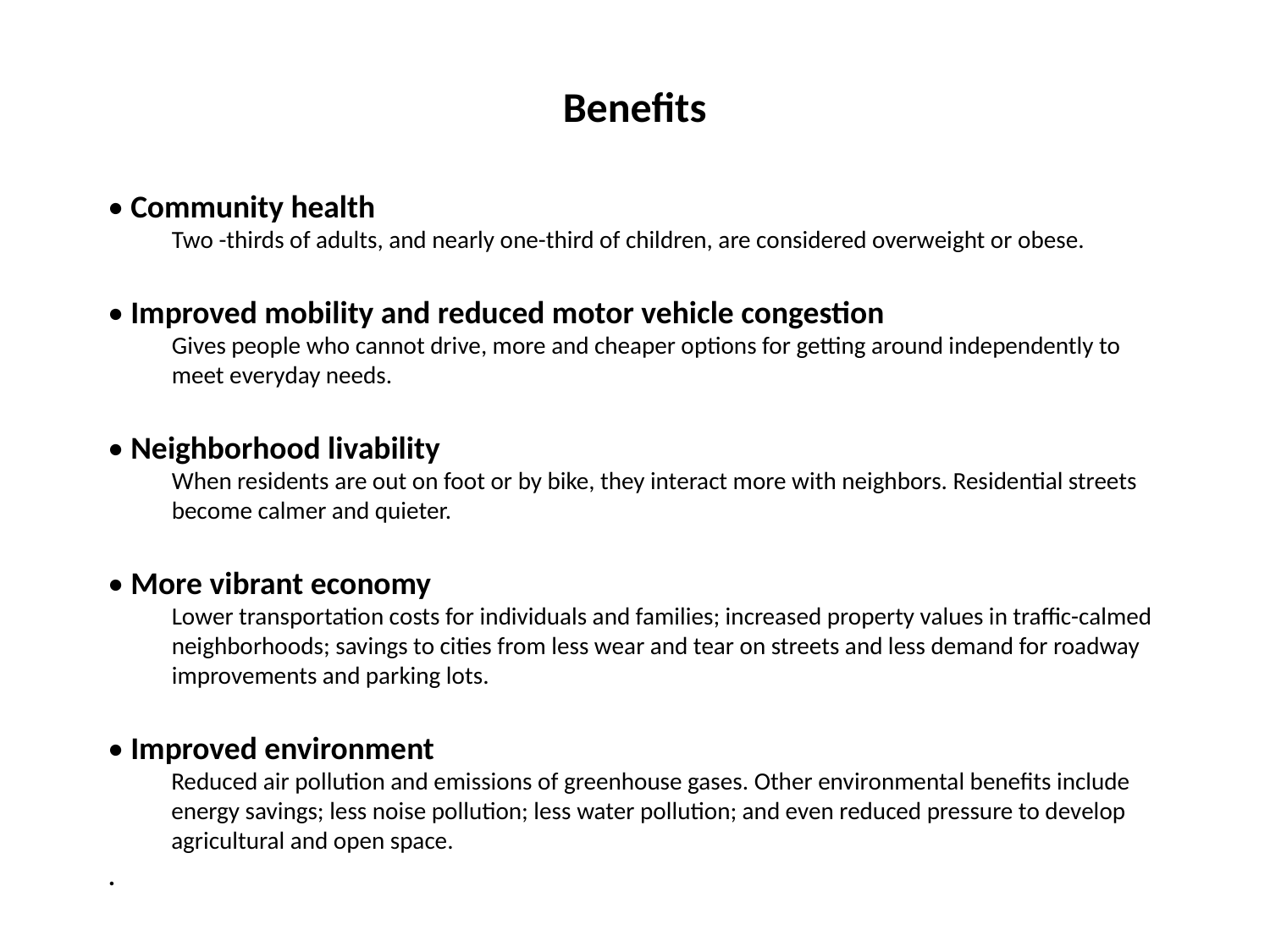

Benefits
• Community health
Two -thirds of adults, and nearly one-third of children, are considered overweight or obese.

• Improved mobility and reduced motor vehicle congestion
Gives people who cannot drive, more and cheaper options for getting around independently to meet everyday needs.

• Neighborhood livability
When residents are out on foot or by bike, they interact more with neighbors. Residential streets become calmer and quieter.

• More vibrant economy
Lower transportation costs for individuals and families; increased property values in traffic-calmed neighborhoods; savings to cities from less wear and tear on streets and less demand for roadway improvements and parking lots.

• Improved environment
Reduced air pollution and emissions of greenhouse gases. Other environmental benefits include energy savings; less noise pollution; less water pollution; and even reduced pressure to develop
agricultural and open space.
.